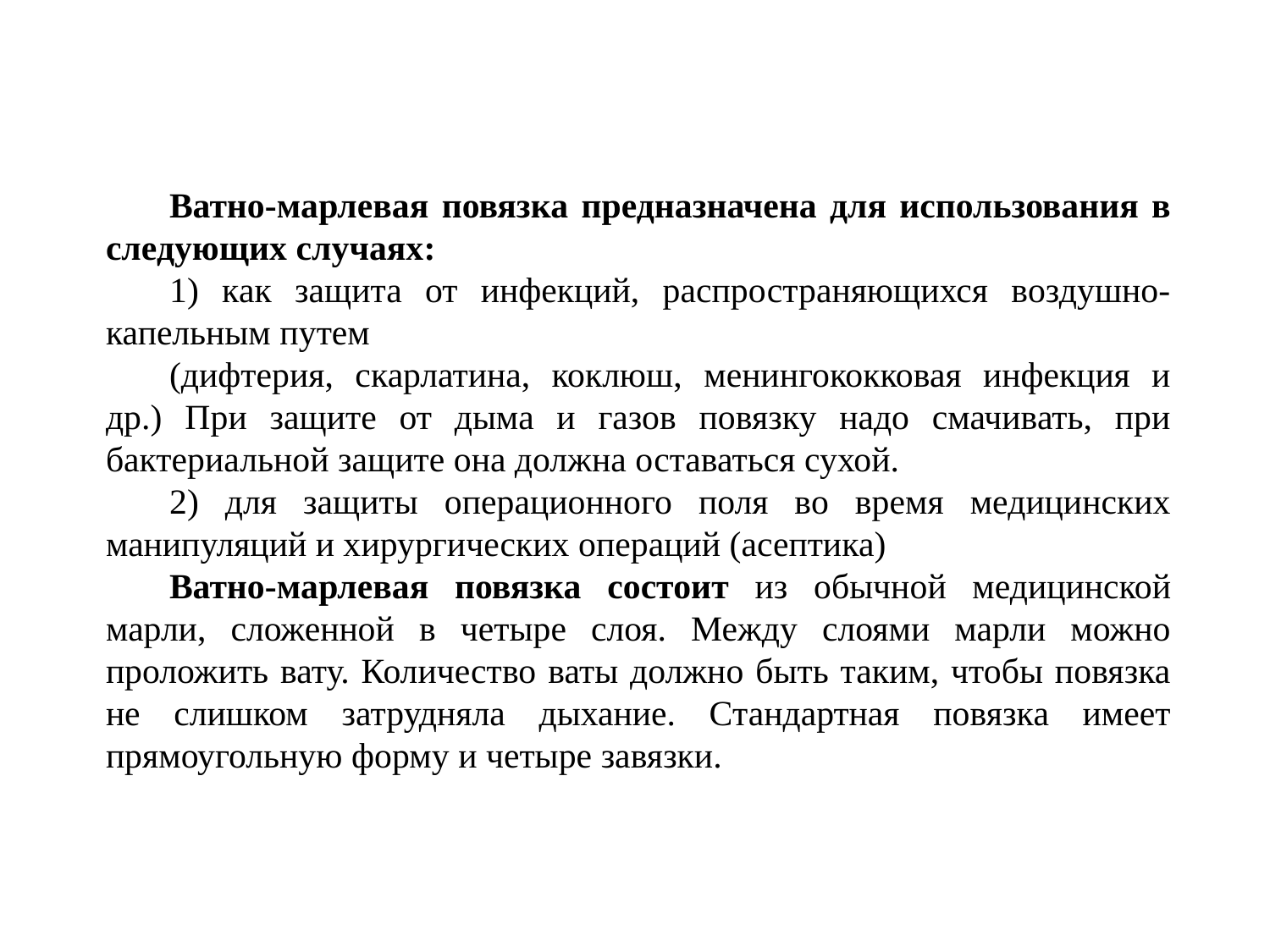

Ватно-марлевая повязка предназначена для использования в следующих случаях:
1) как защита от инфекций, распространяющихся воздушно-капельным путем
(дифтерия, скарлатина, коклюш, менингококковая инфекция и др.) При защите от дыма и газов повязку надо смачивать, при бактериальной защите она должна оставаться сухой.
2) для защиты операционного поля во время медицинских манипуляций и хирургических операций (асептика)
Ватно-марлевая повязка состоит из обычной медицинской марли, сложенной в четыре слоя. Между слоями марли можно проложить вату. Количество ваты должно быть таким, чтобы повязка не слишком затрудняла дыхание. Стандартная повязка имеет прямоугольную форму и четыре завязки.